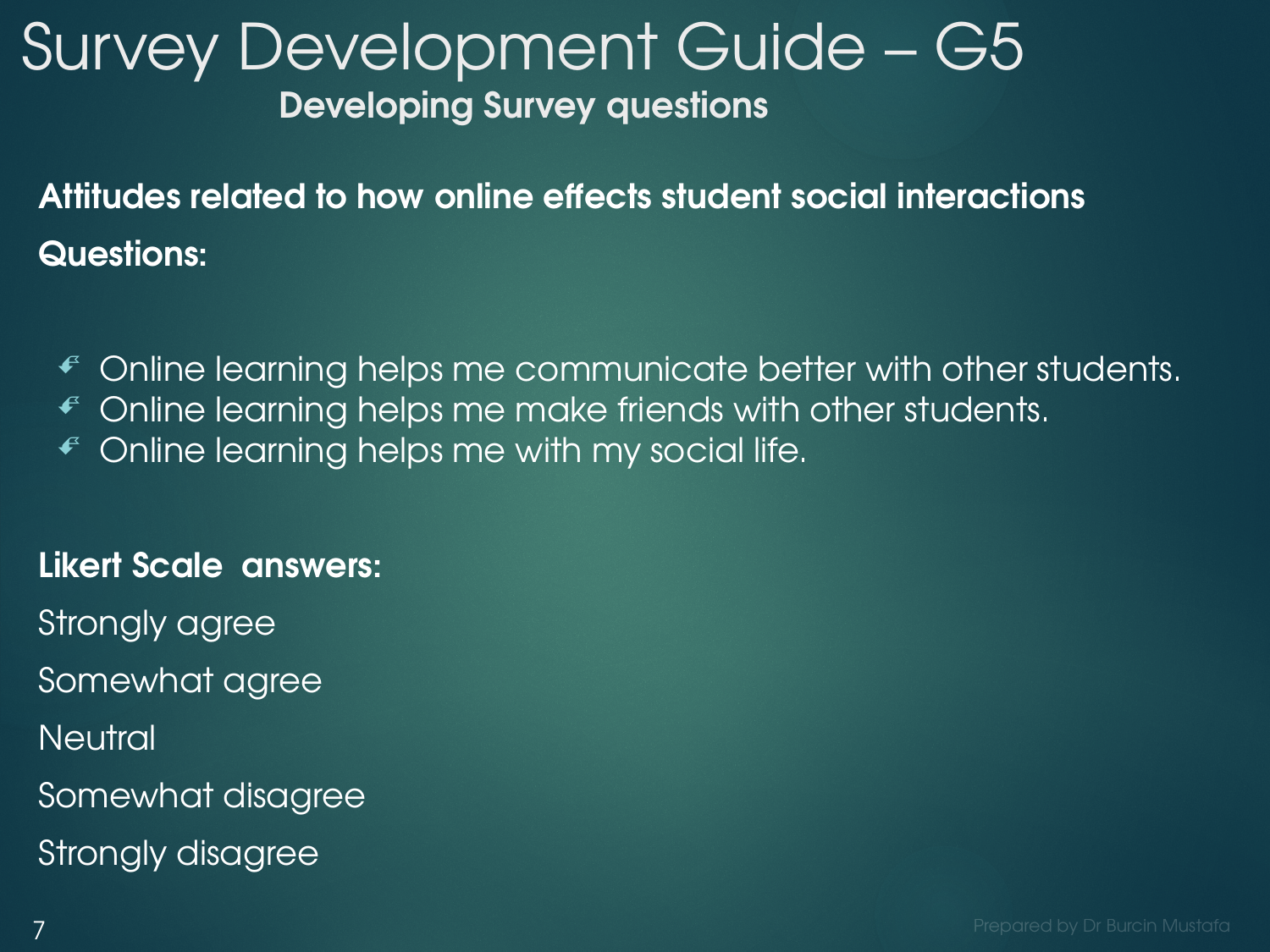

# Survey Development Guide – G5 Developing Survey questions
Attitudes related to how online effects student social interactions
Questions:

Online learning helps me communicate better with other students.
Online learning helps me make friends with other students.
Online learning helps me with my social life.

Likert Scale  answers:
Strongly agree
Somewhat agree
Neutral
Somewhat disagree
Strongly disagree

7